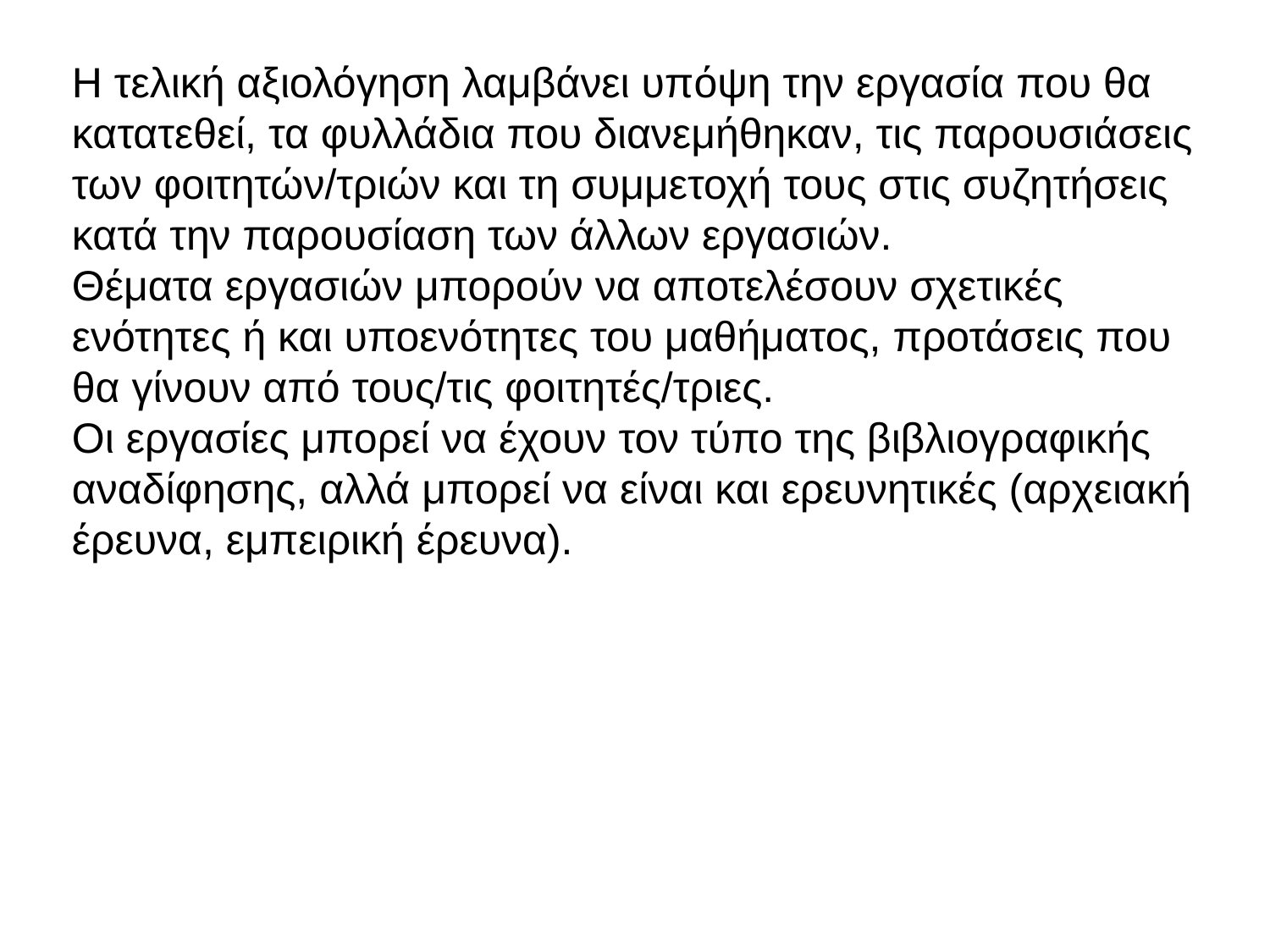

Η τελική αξιολόγηση λαμβάνει υπόψη την εργασία που θα κατατεθεί, τα φυλλάδια που διανεμήθηκαν, τις παρουσιάσεις των φοιτητών/τριών και τη συμμετοχή τους στις συζητήσεις κατά την παρουσίαση των άλλων εργασιών.
Θέματα εργασιών μπορούν να αποτελέσουν σχετικές ενότητες ή και υποενότητες του μαθήματος, προτάσεις που θα γίνουν από τους/τις φοιτητές/τριες.
Οι εργασίες μπορεί να έχουν τον τύπο της βιβλιογραφικής αναδίφησης, αλλά μπορεί να είναι και ερευνητικές (αρχειακή έρευνα, εμπειρική έρευνα).